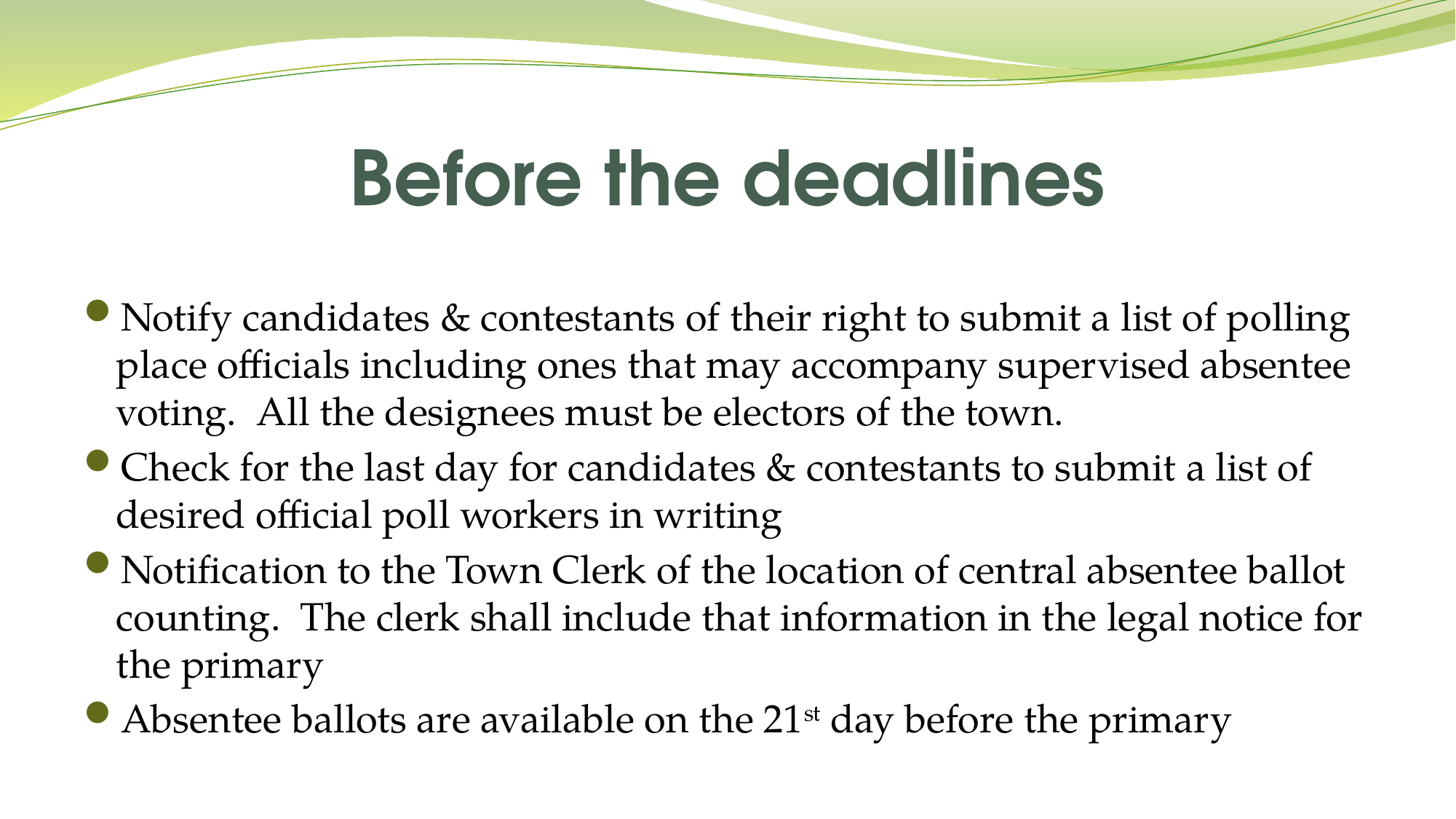

# Before the deadlines

Notify candidates & contestants of their right to submit a list of polling place officials including ones that may accompany supervised absentee voting.  All the designees must be electors of the town.
Check for the last day for candidates & contestants to submit a list of desired official poll workers in writing
Notification to the Town Clerk of the location of central absentee ballot counting.  The clerk shall include that information in the legal notice for the primary
Absentee ballots are available on the 21st day before the primary